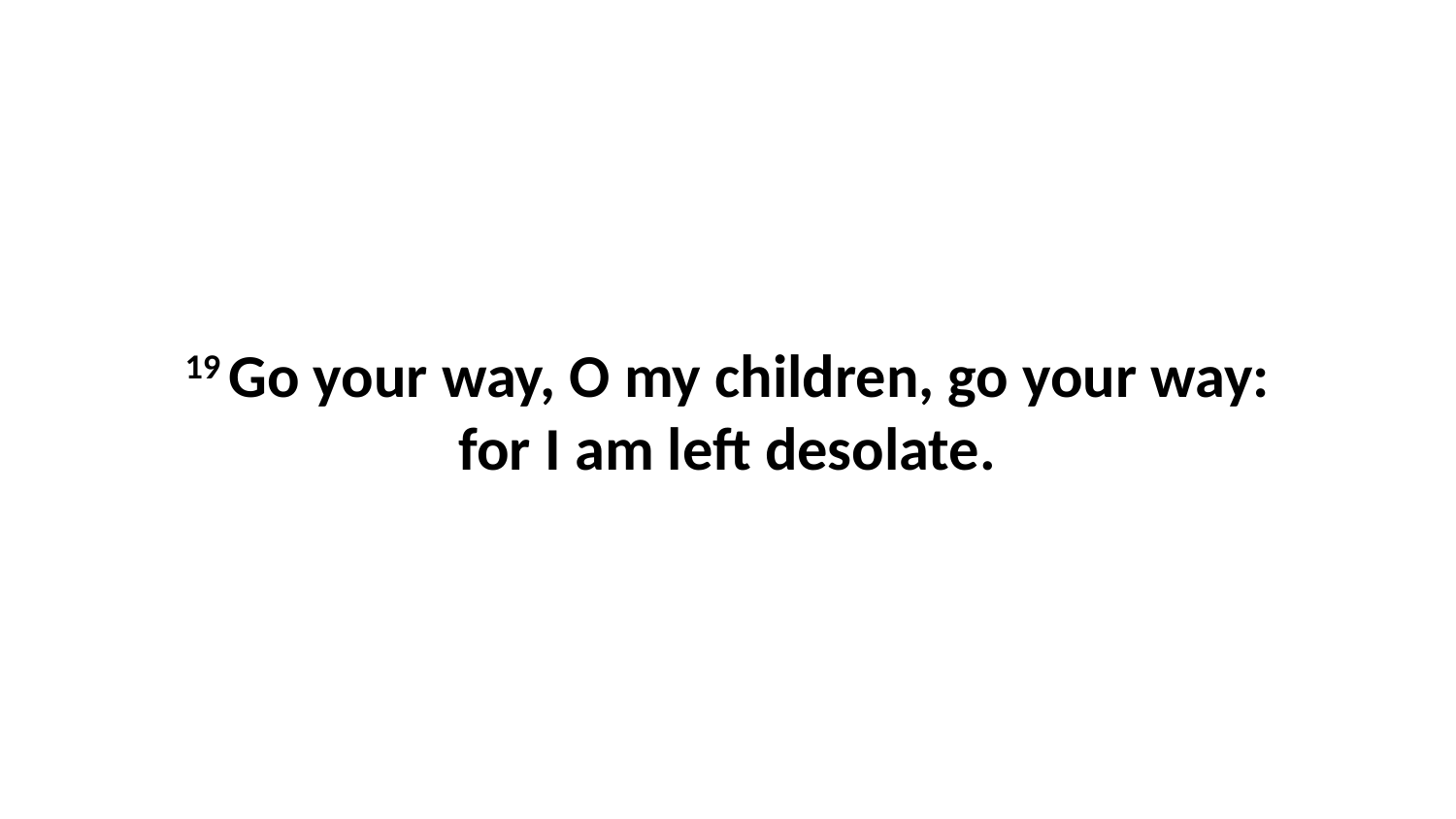

19 Go your way, O my children, go your way: for I am left desolate.